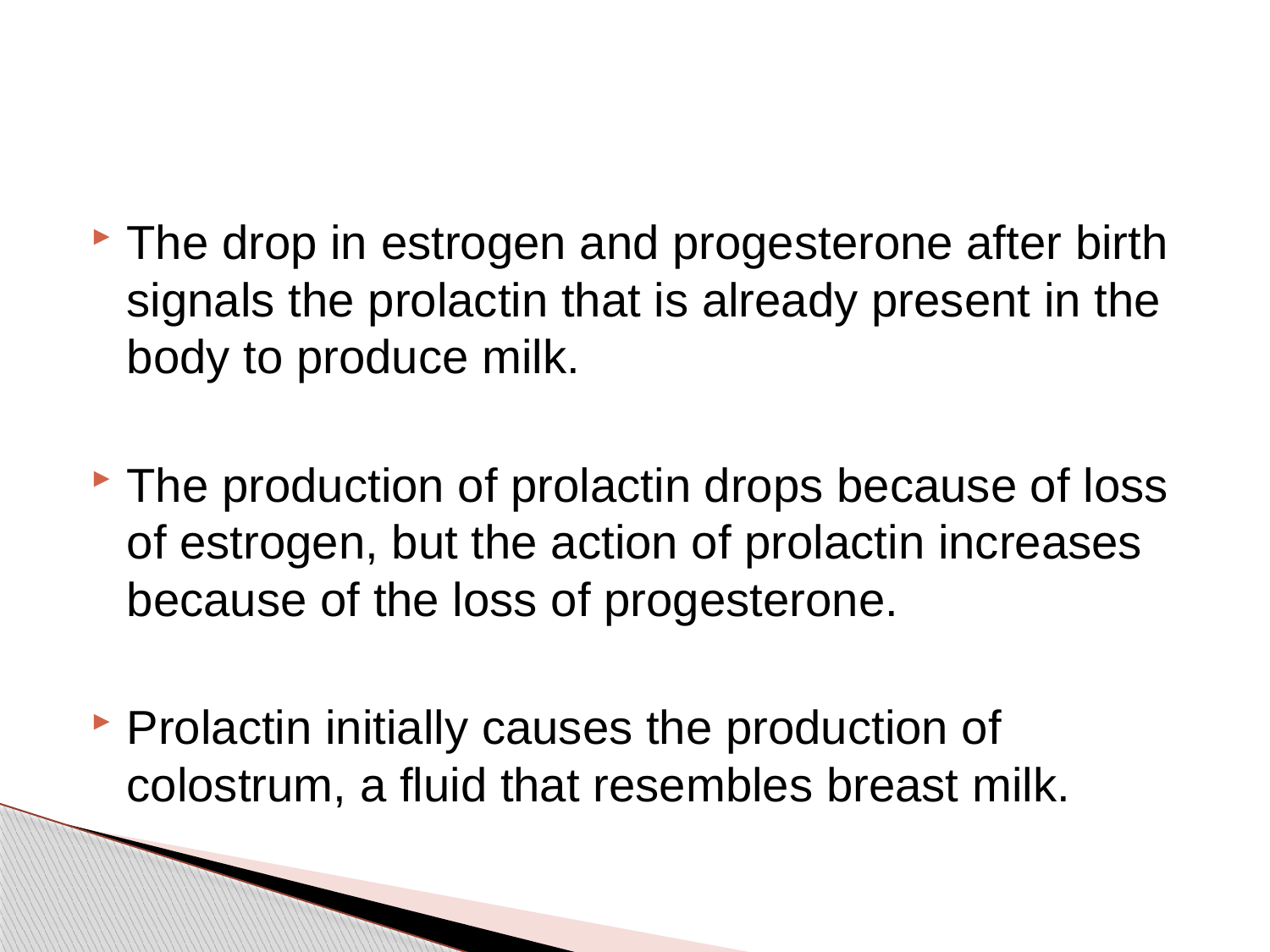

#
The drop in estrogen and progesterone after birth signals the prolactin that is already present in the body to produce milk.

The production of prolactin drops because of loss of estrogen, but the action of prolactin increases because of the loss of progesterone.

Prolactin initially causes the production of colostrum, a fluid that resembles breast milk.